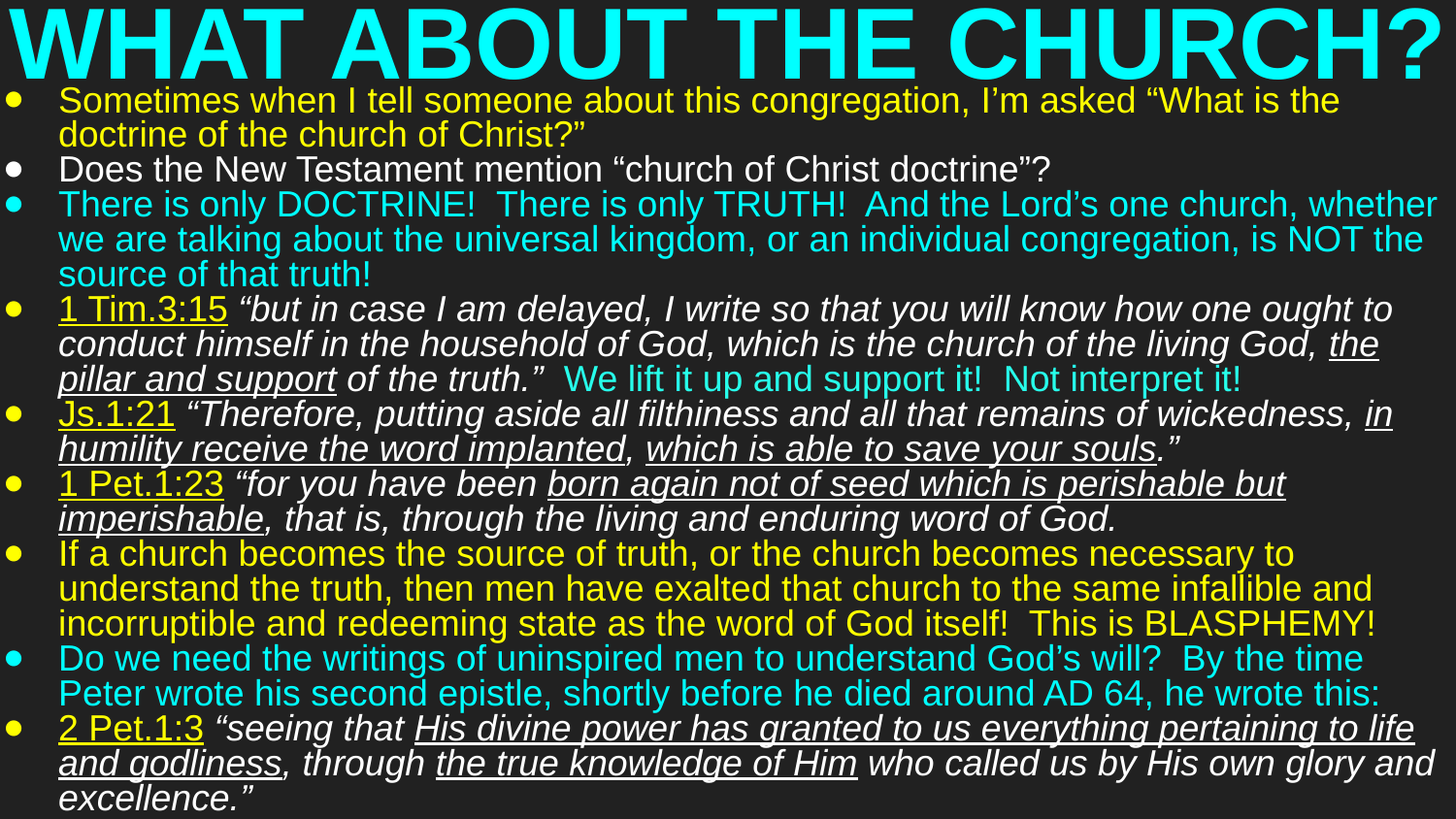

# WHAT ABOUT THE CHURCH?
Sometimes when I tell someone about this congregation, I’m asked “What is the doctrine of the church of Christ?”
Does the New Testament mention “church of Christ doctrine”?
There is only DOCTRINE!  There is only TRUTH!  And the Lord’s one church, whether we are talking about the universal kingdom, or an individual congregation, is NOT the source of that truth!
1 Tim.3:15 “but in case I am delayed, I write so that you will know how one ought to conduct himself in the household of God, which is the church of the living God, the pillar and support of the truth.”  We lift it up and support it!  Not interpret it!
Js.1:21 “Therefore, putting aside all filthiness and all that remains of wickedness, in humility receive the word implanted, which is able to save your souls.”
1 Pet.1:23 “for you have been born again not of seed which is perishable but imperishable, that is, through the living and enduring word of God.
If a church becomes the source of truth, or the church becomes necessary to understand the truth, then men have exalted that church to the same infallible and incorruptible and redeeming state as the word of God itself!  This is BLASPHEMY!
Do we need the writings of uninspired men to understand God’s will?  By the time Peter wrote his second epistle, shortly before he died around AD 64, he wrote this:
2 Pet.1:3 “seeing that His divine power has granted to us everything pertaining to life and godliness, through the true knowledge of Him who called us by His own glory and excellence.”